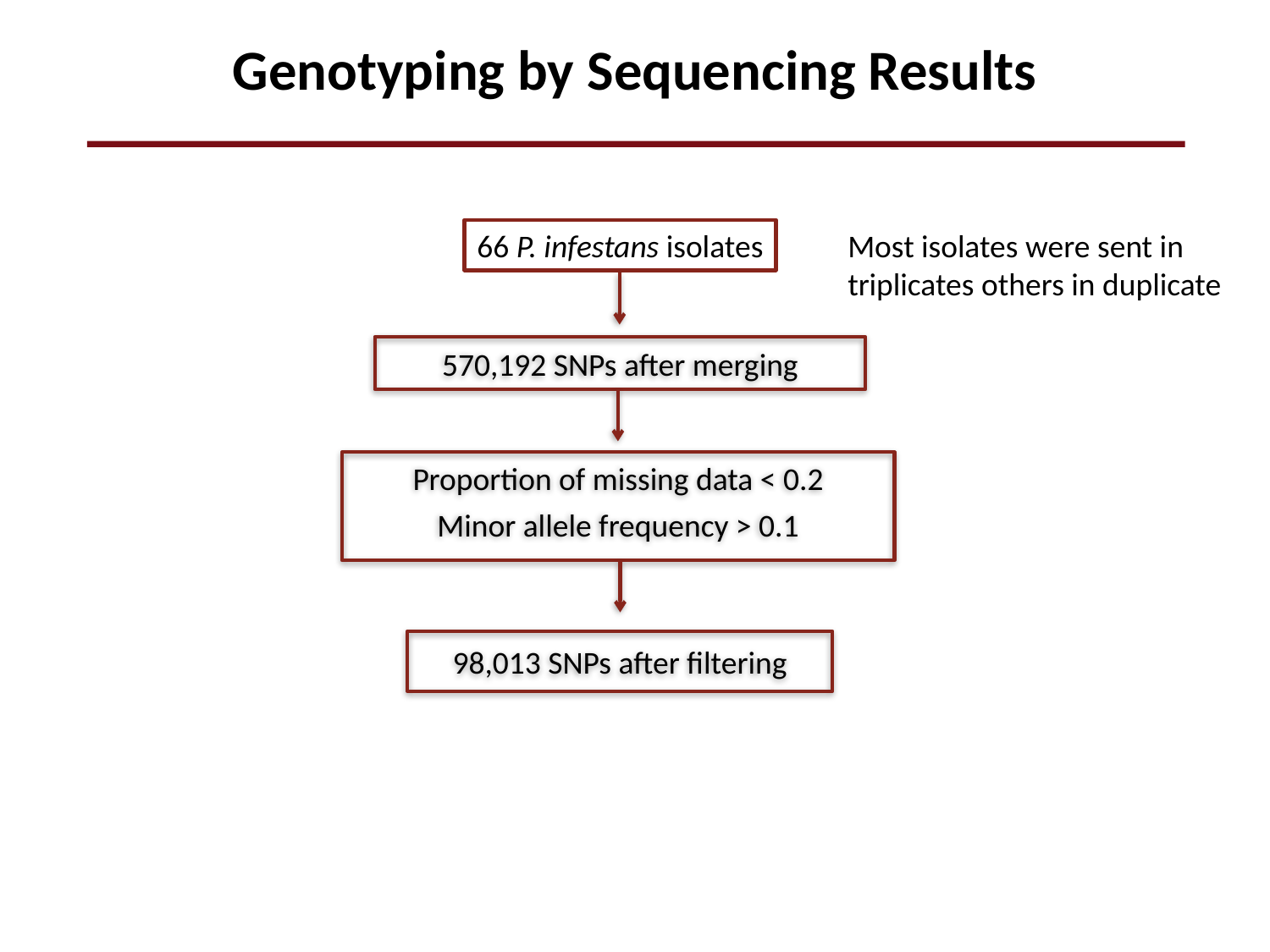

Genotyping by Sequencing Results

66 P. infestans isolates
Most isolates were sent in triplicates others in duplicate
570,192 SNPs after merging
Proportion of missing data < 0.2

Minor allele frequency > 0.1

98,013 SNPs after filtering